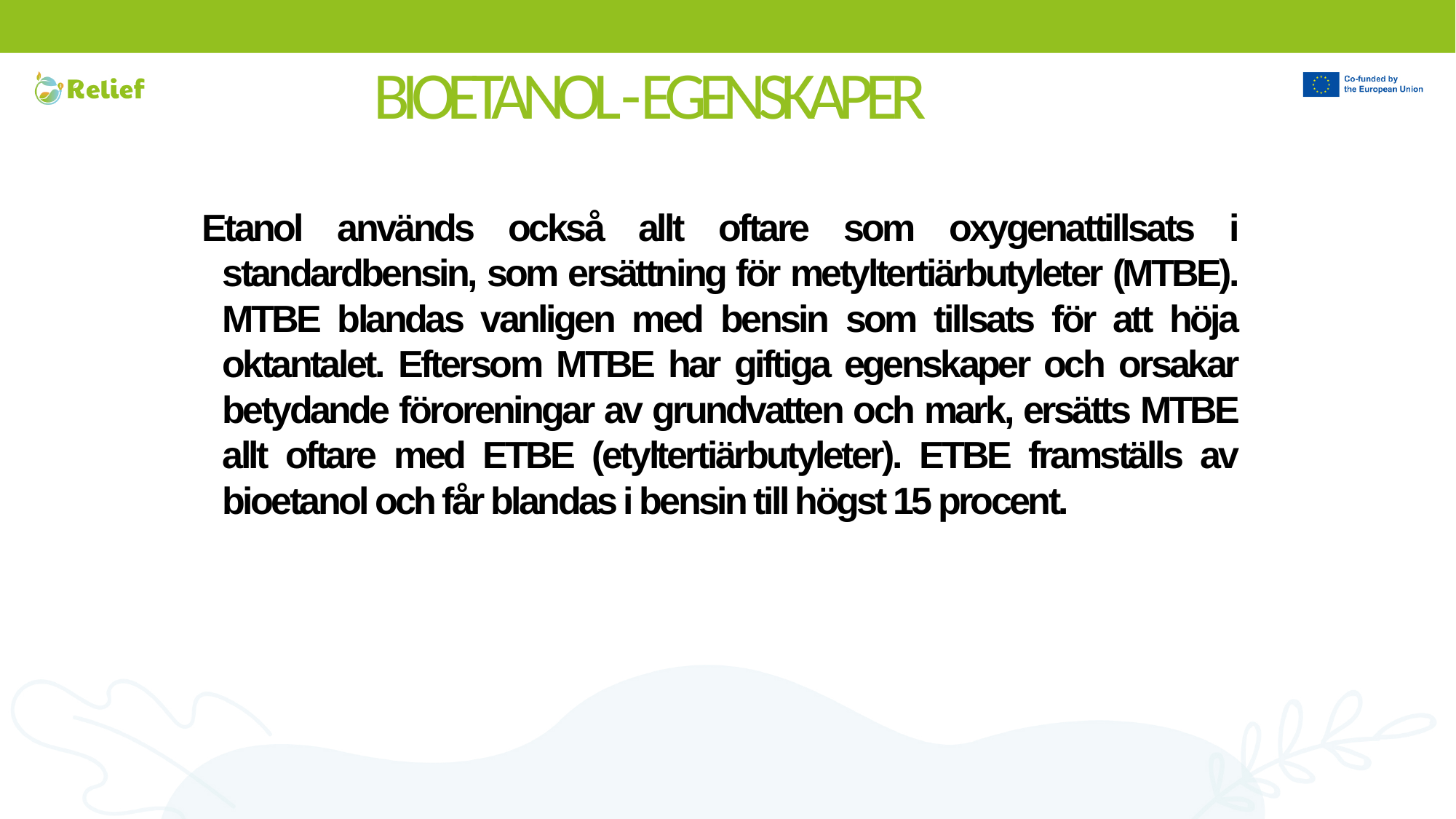

# BIOETANOL - EGENSKAPER
Etanol används också allt oftare som oxygenattillsats i standardbensin, som ersättning för metyltertiärbutyleter (MTBE). MTBE blandas vanligen med bensin som tillsats för att höja oktantalet. Eftersom MTBE har giftiga egenskaper och orsakar betydande föroreningar av grundvatten och mark, ersätts MTBE allt oftare med ETBE (etyltertiärbutyleter). ETBE framställs av bioetanol och får blandas i bensin till högst 15 procent.